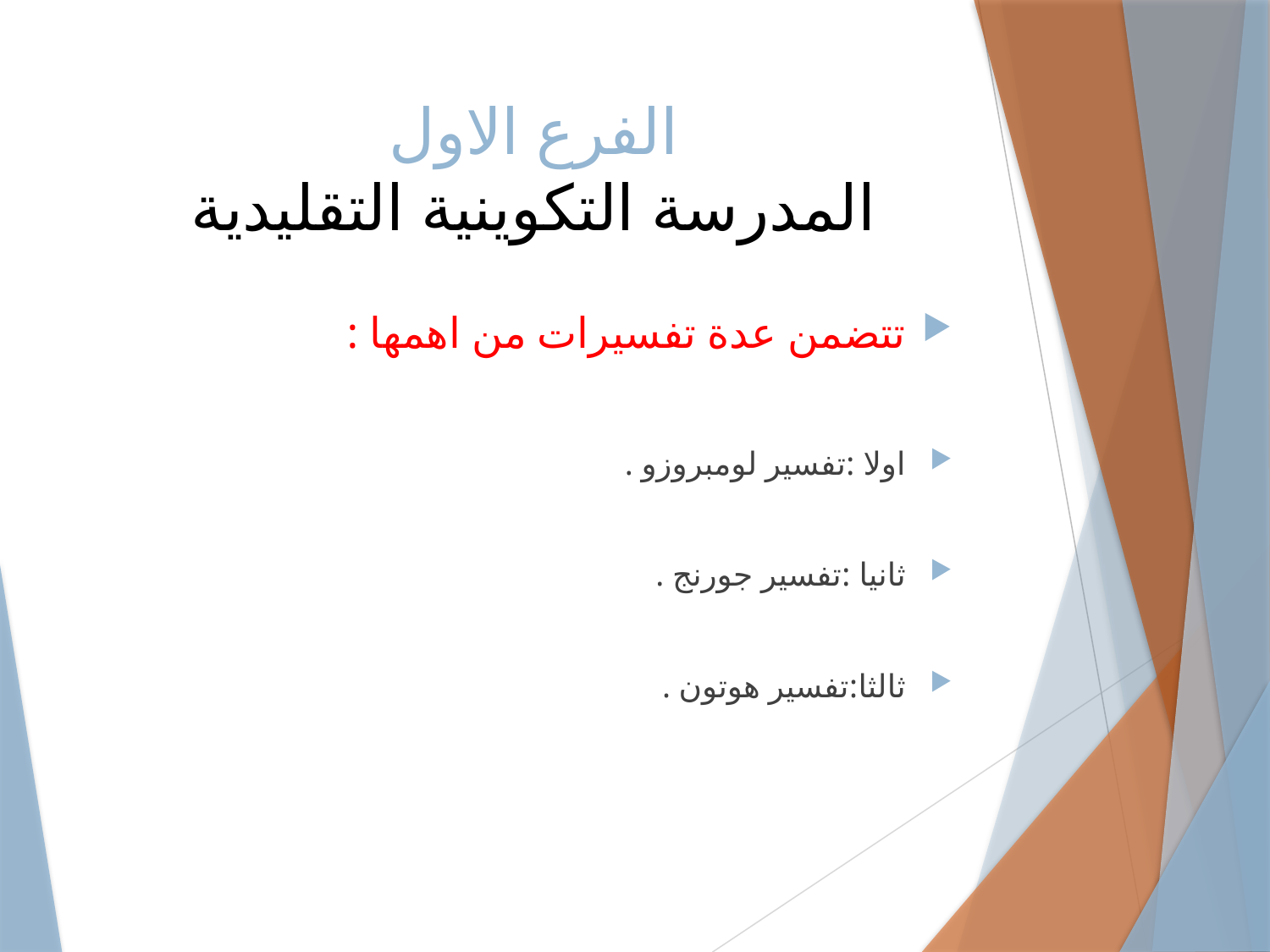

# الفرع الاول المدرسة التكوينية التقليدية
تتضمن عدة تفسيرات من اهمها :

اولا :تفسير لومبروزو .

ثانيا :تفسير جورنج .

ثالثا:تفسير هوتون .